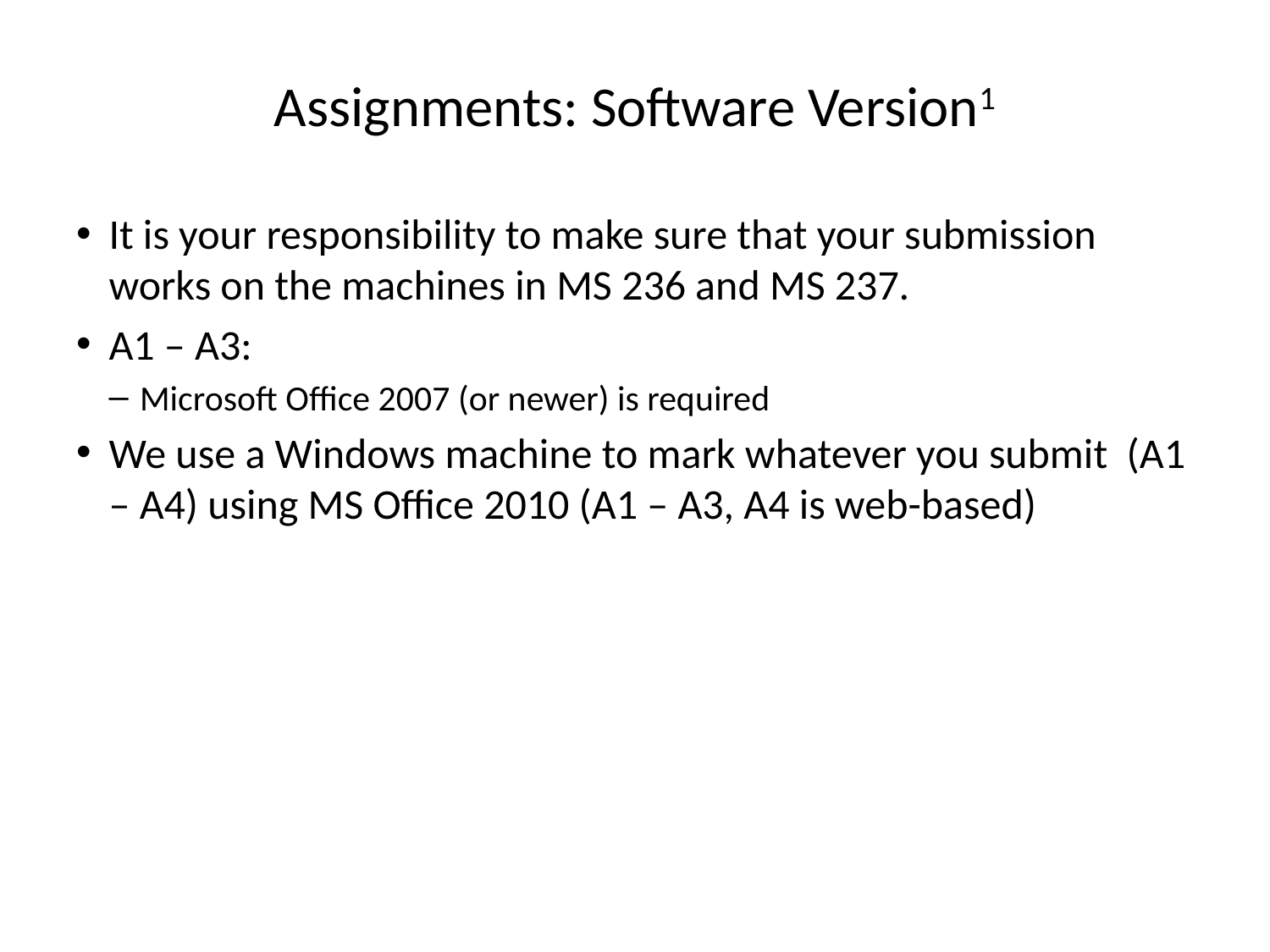

# Assignments: Software Version1
It is your responsibility to make sure that your submission works on the machines in MS 236 and MS 237.
A1 – A3:
Microsoft Office 2007 (or newer) is required
We use a Windows machine to mark whatever you submit  (A1 – A4) using MS Office 2010 (A1 – A3, A4 is web-based)